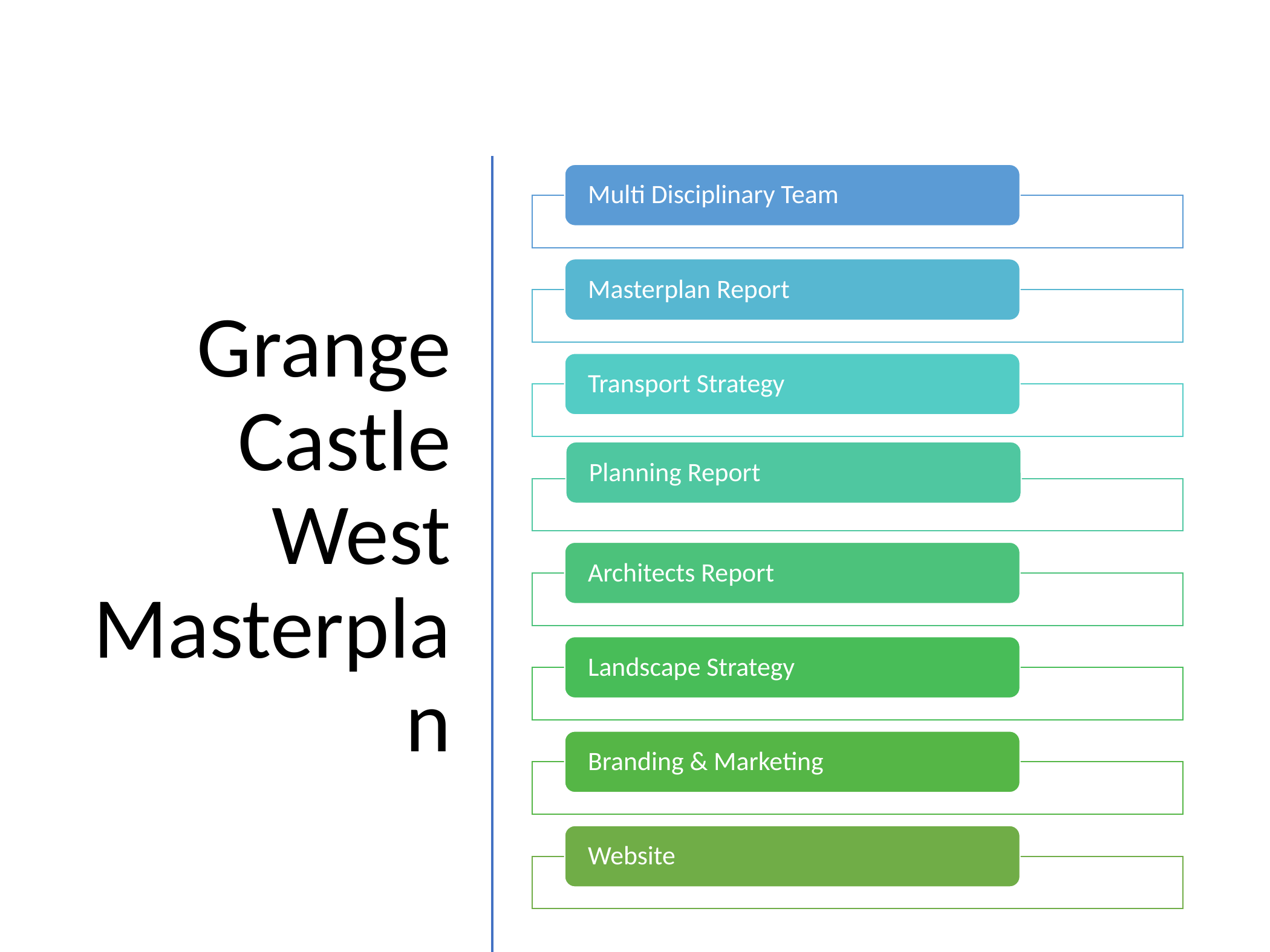

# Grange Castle West Masterplan
Multi Disciplinary Team
Masterplan Report
Transport Strategy
Planning Report
Architects Report
Landscape Strategy
Branding & Marketing
Website